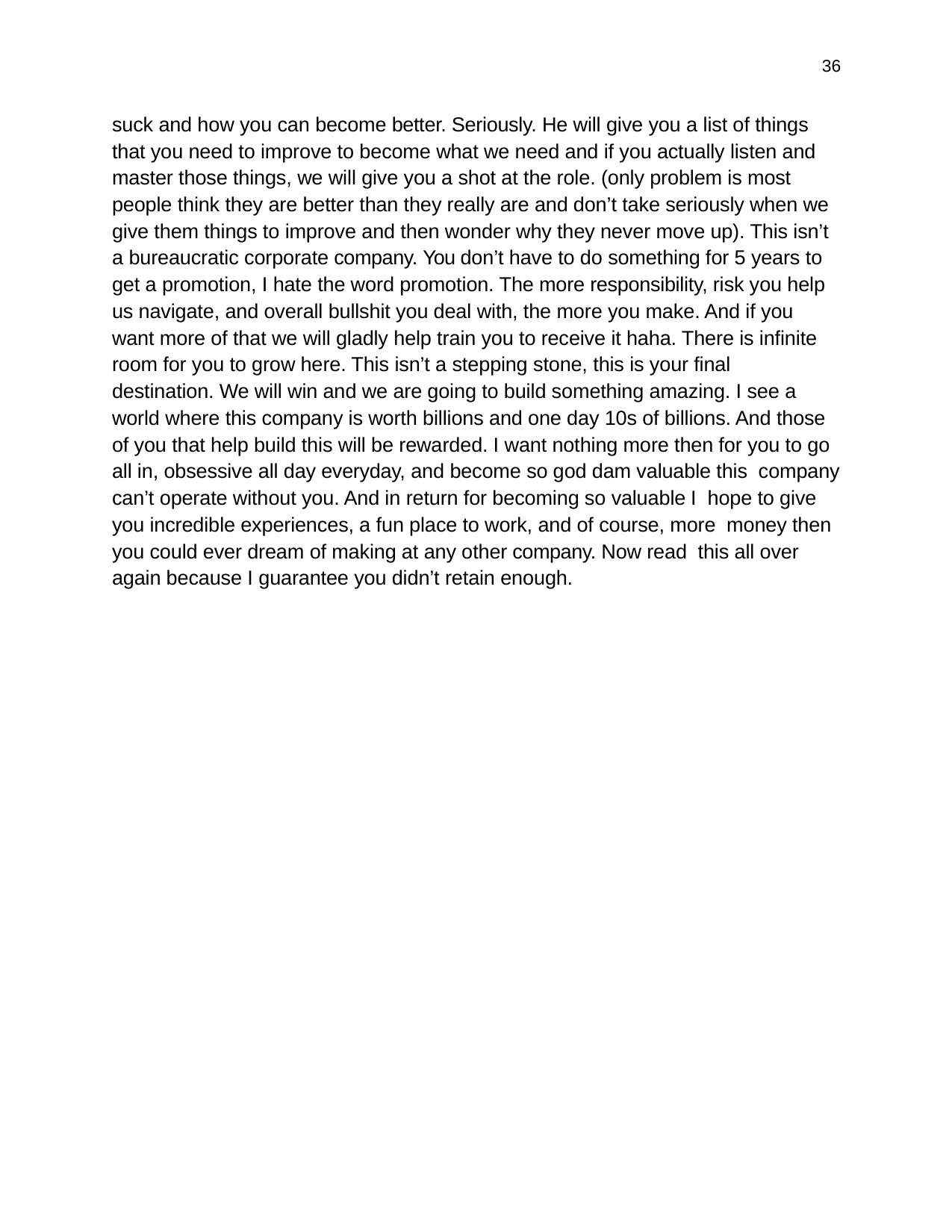

36

suck and how you can become better. Seriously. He will give you a list of things  that you need to improve to become what we need and if you actually listen and  master those things, we will give you a shot at the role. (only problem is most  people think they are better than they really are and don’t take seriously when we  give them things to improve and then wonder why they never move up). This isn’t  a bureaucratic corporate company. You don’t have to do something for 5 years to  get a promotion, I hate the word promotion. The more responsibility, risk you help  us navigate, and overall bullshit you deal with, the more you make. And if you  want more of that we will gladly help train you to receive it haha. There is infinite  room for you to grow here. This isn’t a stepping stone, this is your final  destination. We will win and we are going to build something amazing. I see a  world where this company is worth billions and one day 10s of billions. And those  of you that help build this will be rewarded. I want nothing more then for you to go  all in, obsessive all day everyday, and become so god dam valuable this  company can’t operate without you. And in return for becoming so valuable I  hope to give you incredible experiences, a fun place to work, and of course, more  money then you could ever dream of making at any other company. Now read  this all over again because I guarantee you didn’t retain enough.